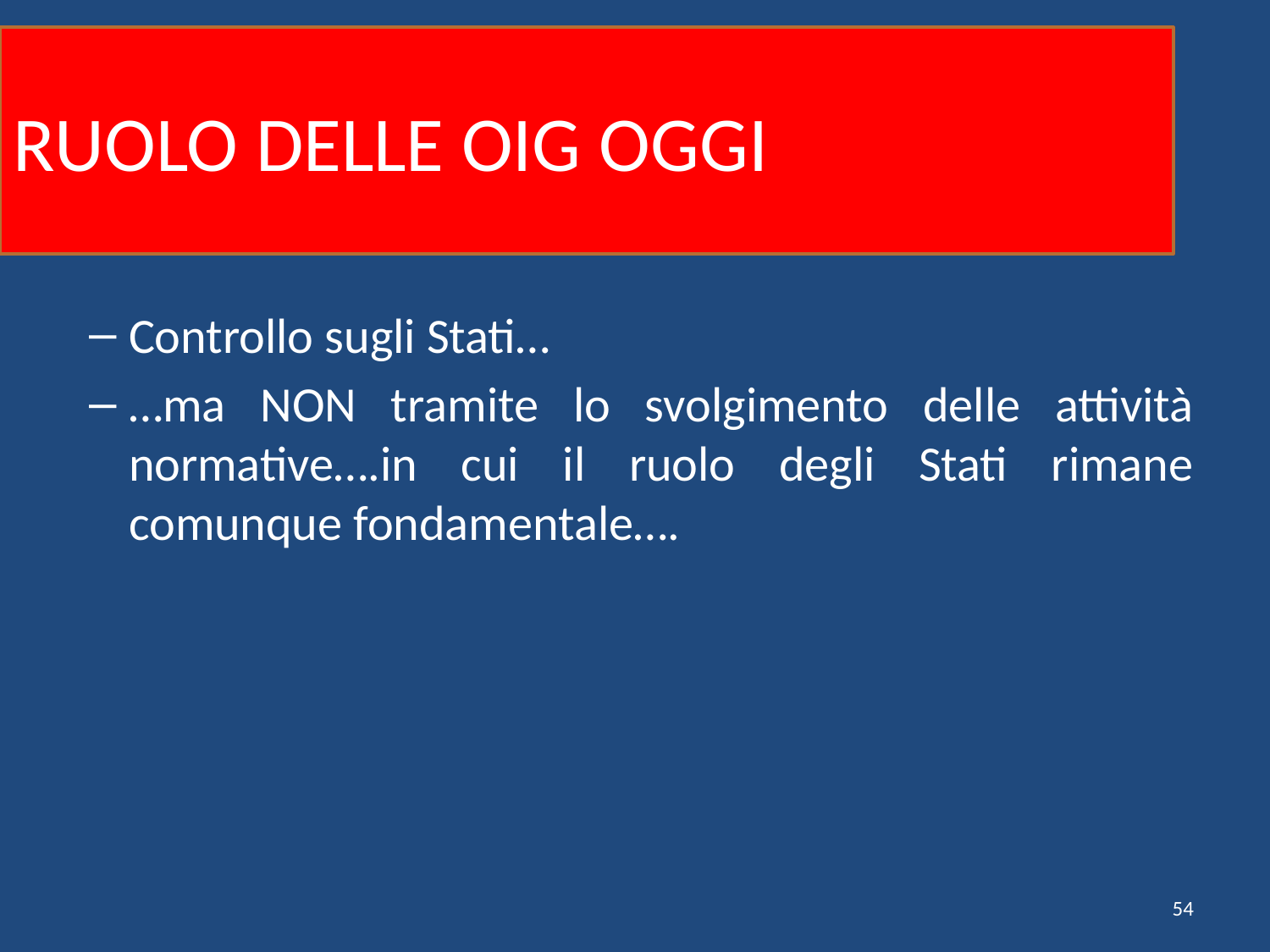

# RUOLO DELLE OIG OGGI
Controllo sugli Stati…
…ma NON tramite lo svolgimento delle attività normative….in cui il ruolo degli Stati rimane comunque fondamentale….
54